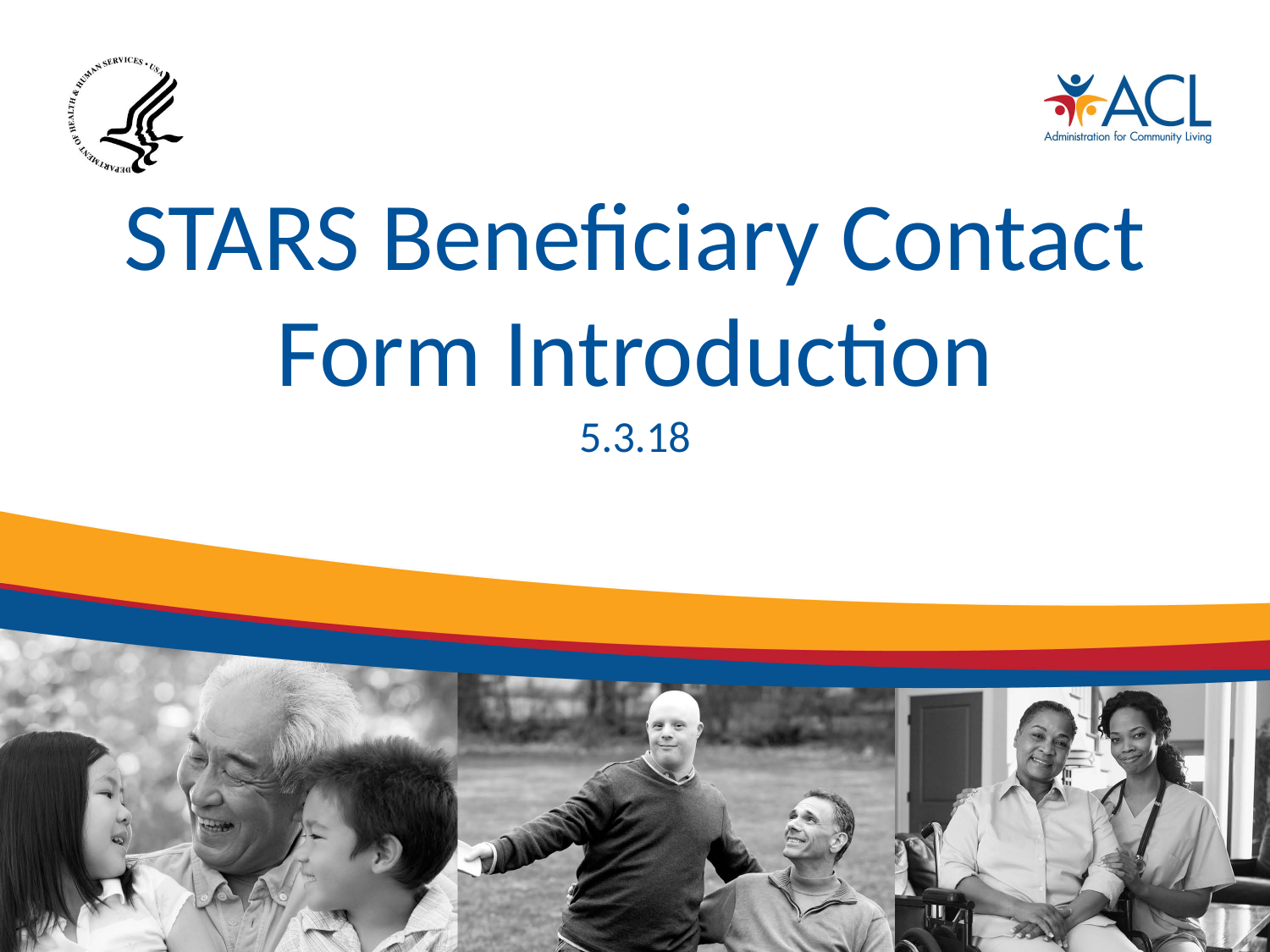

# STARS Beneficiary Contact Form Introduction
5.3.18